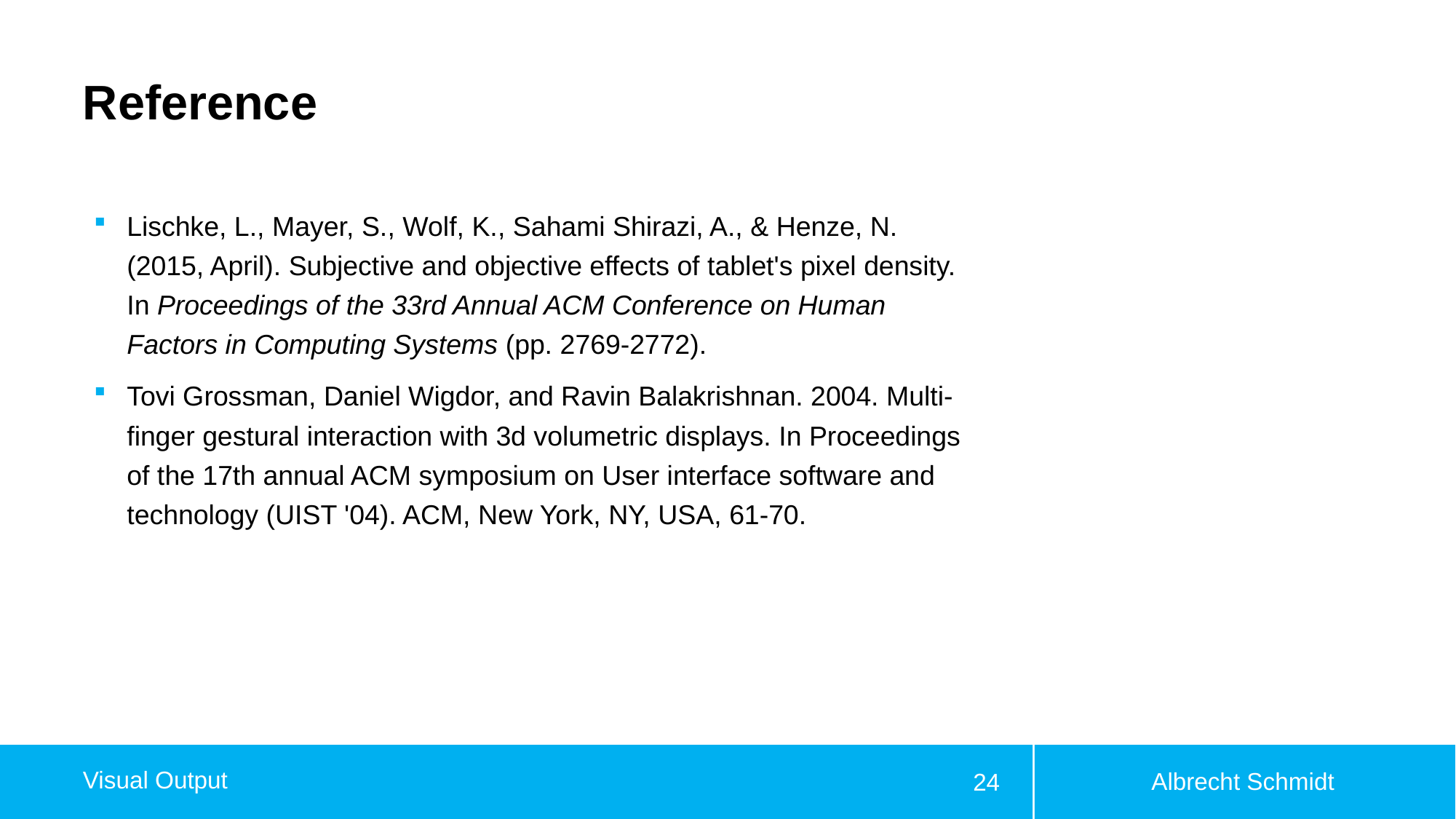

# Reference

Lischke, L., Mayer, S., Wolf, K., Sahami Shirazi, A., & Henze, N. (2015, April). Subjective and objective effects of tablet's pixel density. In Proceedings of the 33rd Annual ACM Conference on Human Factors in Computing Systems (pp. 2769-2772).
Tovi Grossman, Daniel Wigdor, and Ravin Balakrishnan. 2004. Multi-finger gestural interaction with 3d volumetric displays. In Proceedings of the 17th annual ACM symposium on User interface software and technology (UIST '04). ACM, New York, NY, USA, 61-70.

Albrecht Schmidt
Visual Output
24